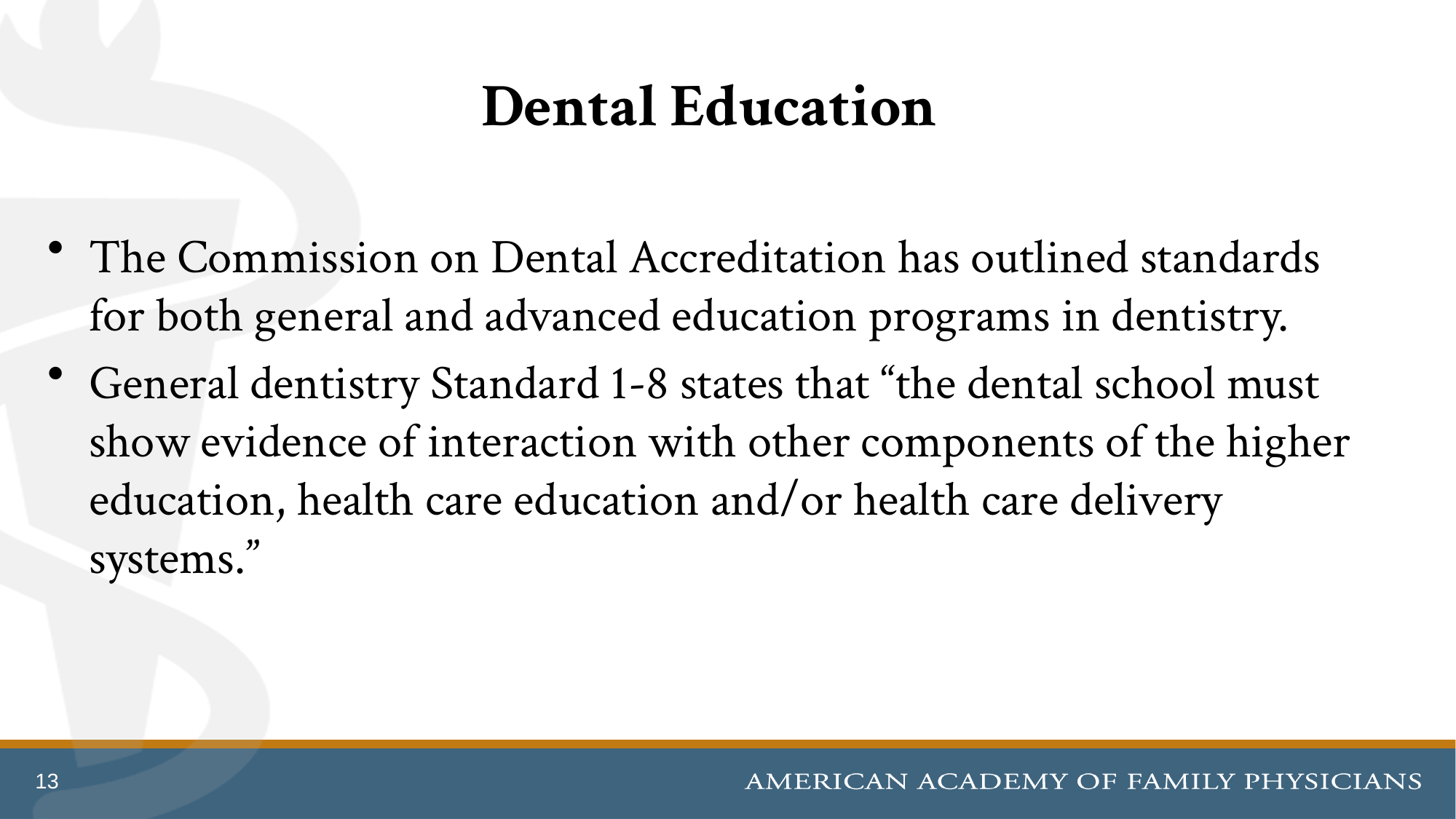

# Dental Education
The Commission on Dental Accreditation has outlined standards for both general and advanced education programs in dentistry.
General dentistry Standard 1-8 states that “the dental school must show evidence of interaction with other components of the higher education, health care education and/or health care delivery systems.”
13